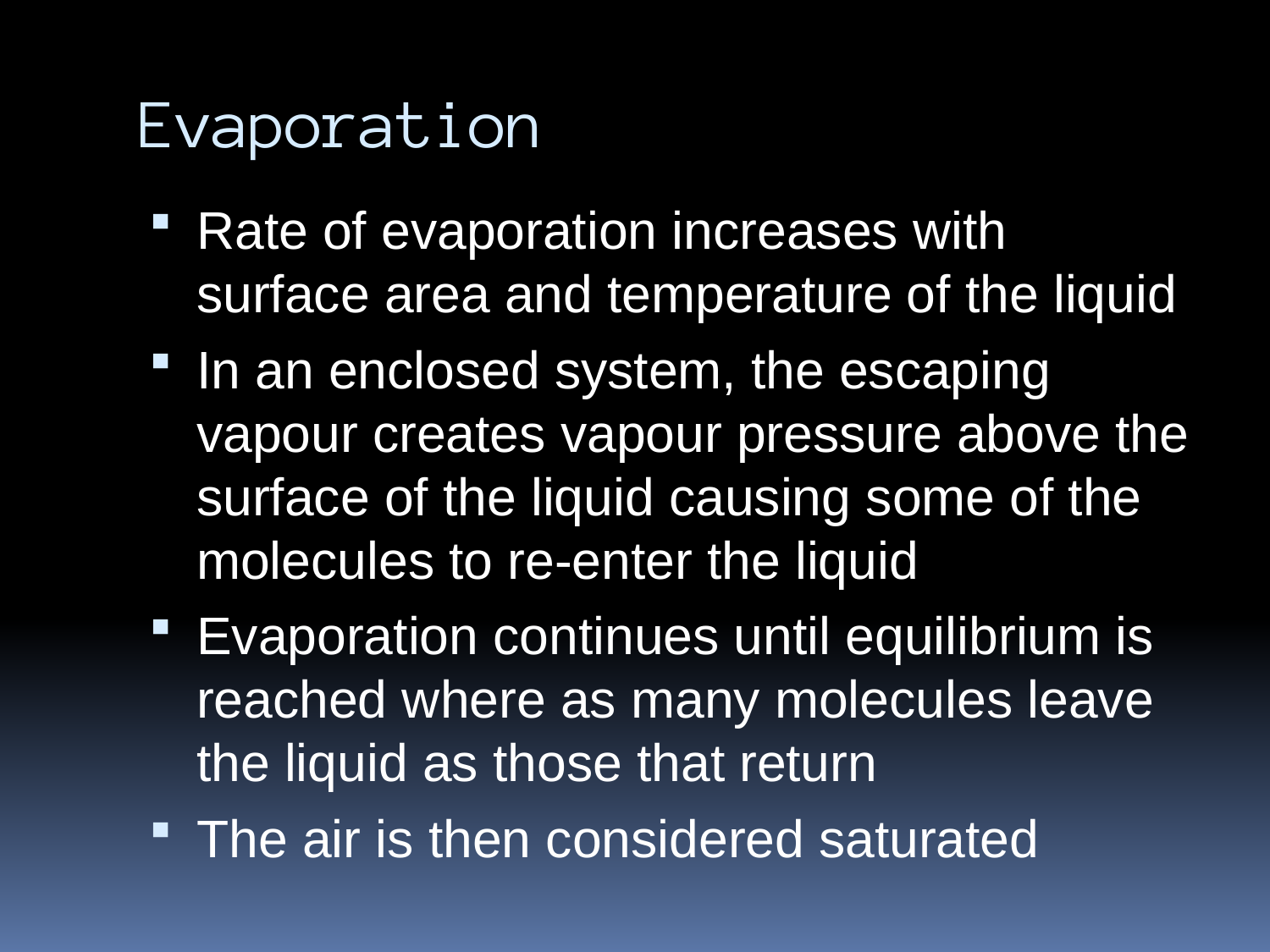

# Evaporation
Rate of evaporation increases with surface area and temperature of the liquid
In an enclosed system, the escaping vapour creates vapour pressure above the surface of the liquid causing some of the molecules to re-enter the liquid
Evaporation continues until equilibrium is reached where as many molecules leave the liquid as those that return
The air is then considered saturated